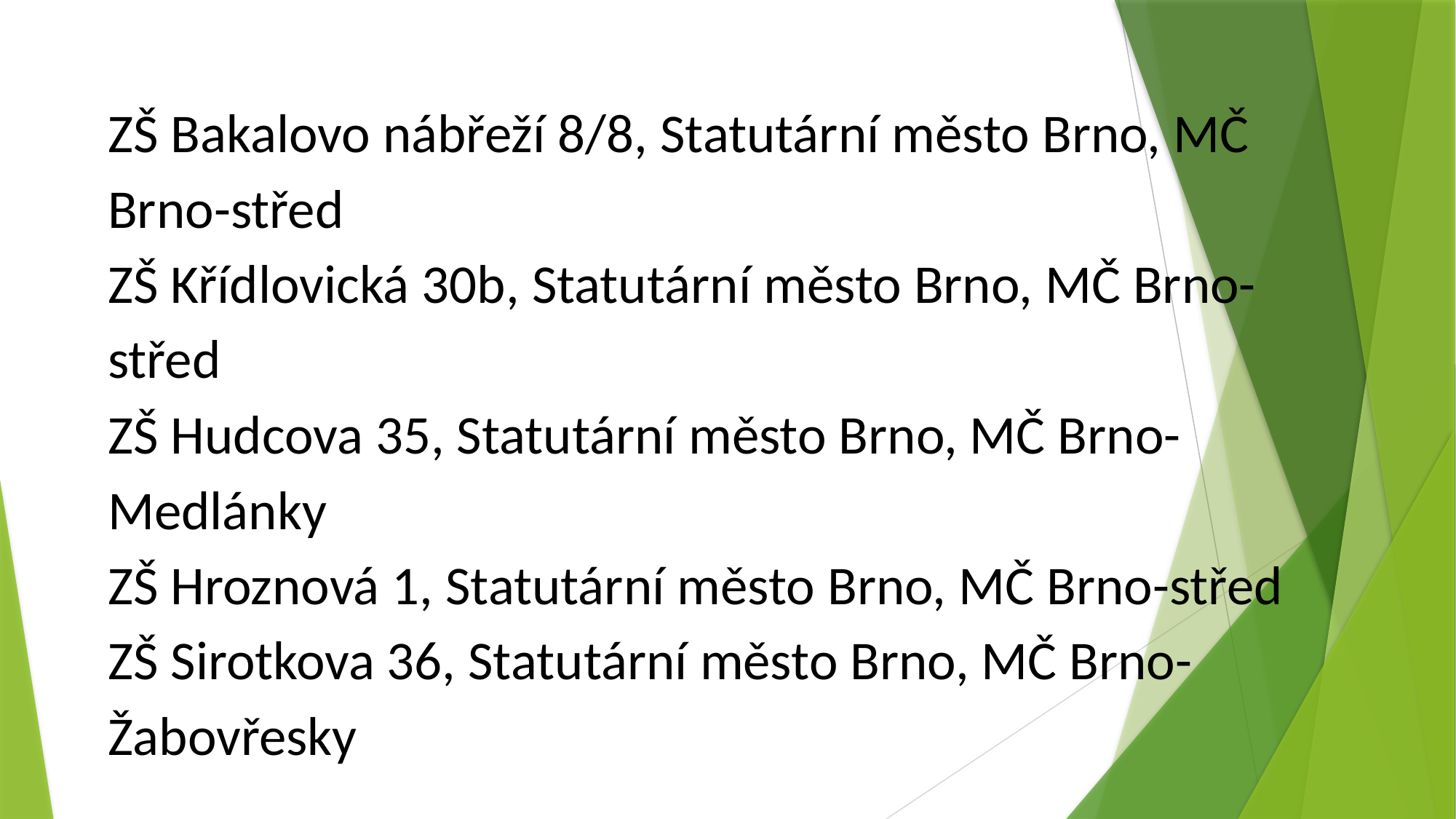

ZŠ Bakalovo nábřeží 8/8, Statutární město Brno, MČ Brno-střed
ZŠ Křídlovická 30b, Statutární město Brno, MČ Brno-střed
ZŠ Hudcova 35, Statutární město Brno, MČ Brno-Medlánky
ZŠ Hroznová 1, Statutární město Brno, MČ Brno-střed
ZŠ Sirotkova 36, Statutární město Brno, MČ Brno-Žabovřesky